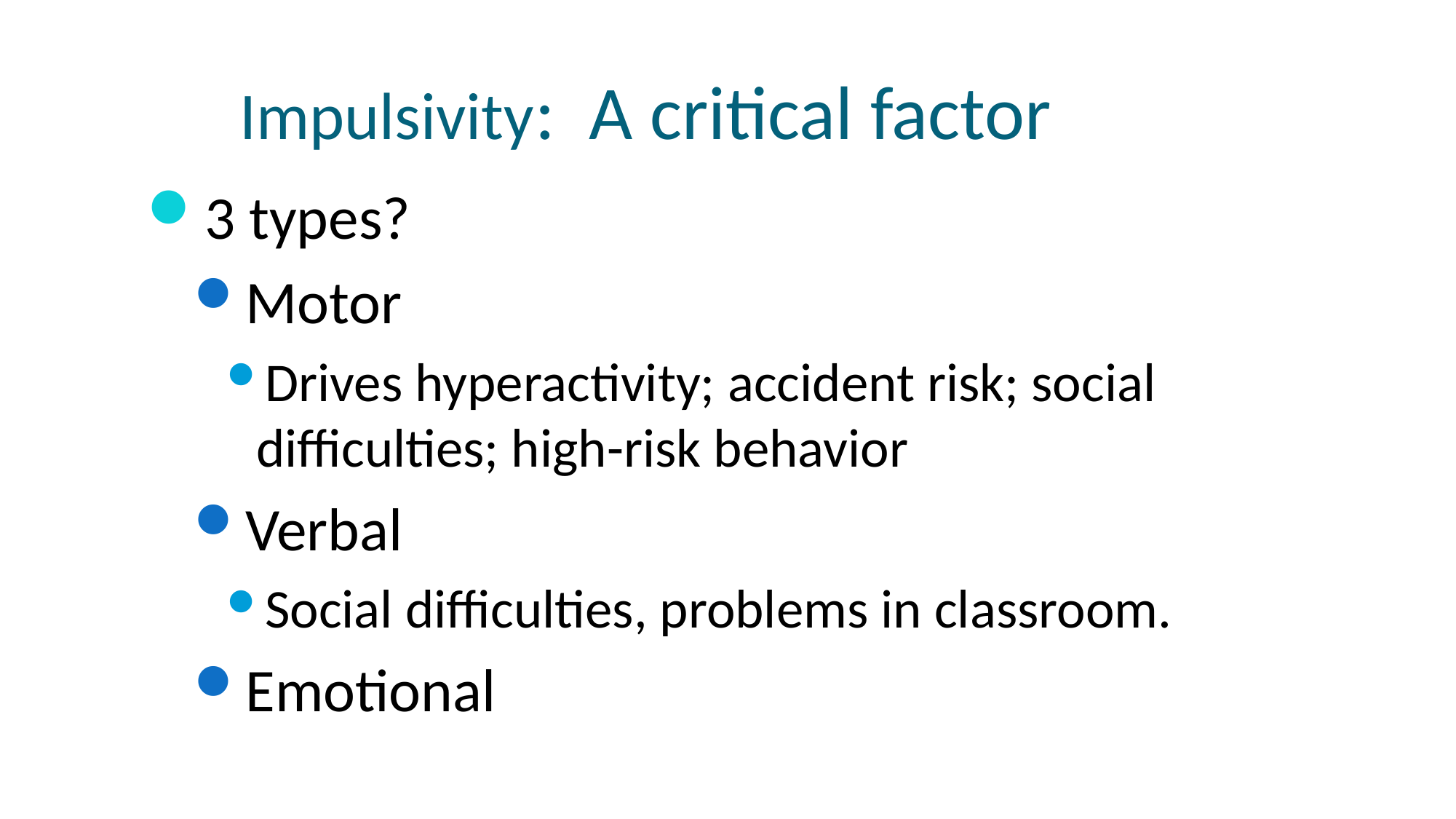

# Impulsivity:  A critical factor
3 types?
Motor
Drives hyperactivity; accident risk; social difficulties; high-risk behavior
Verbal
Social difficulties, problems in classroom.
Emotional